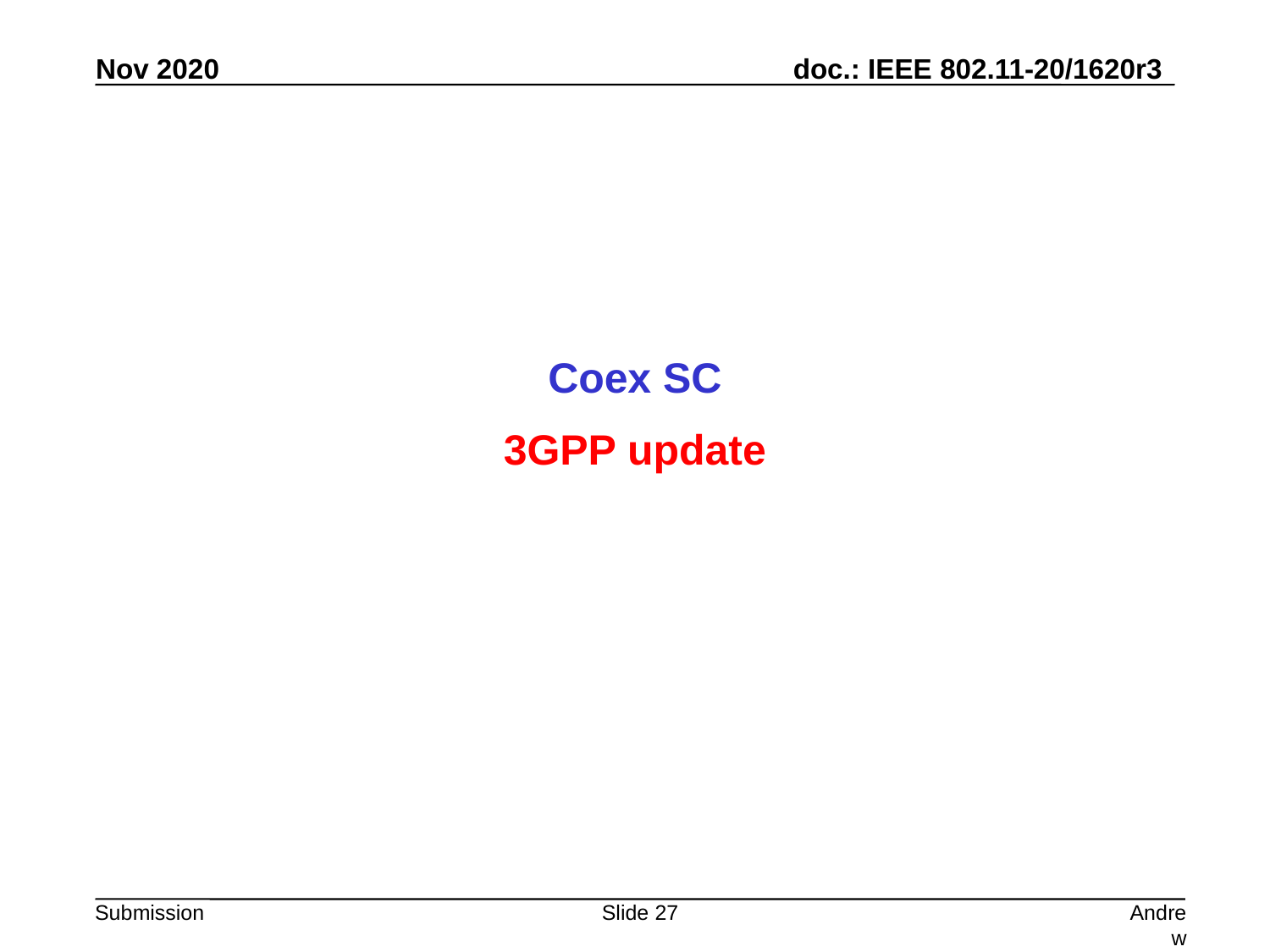

Coex SC
3GPP update
Slide 27
Andrew Myles, Cisco